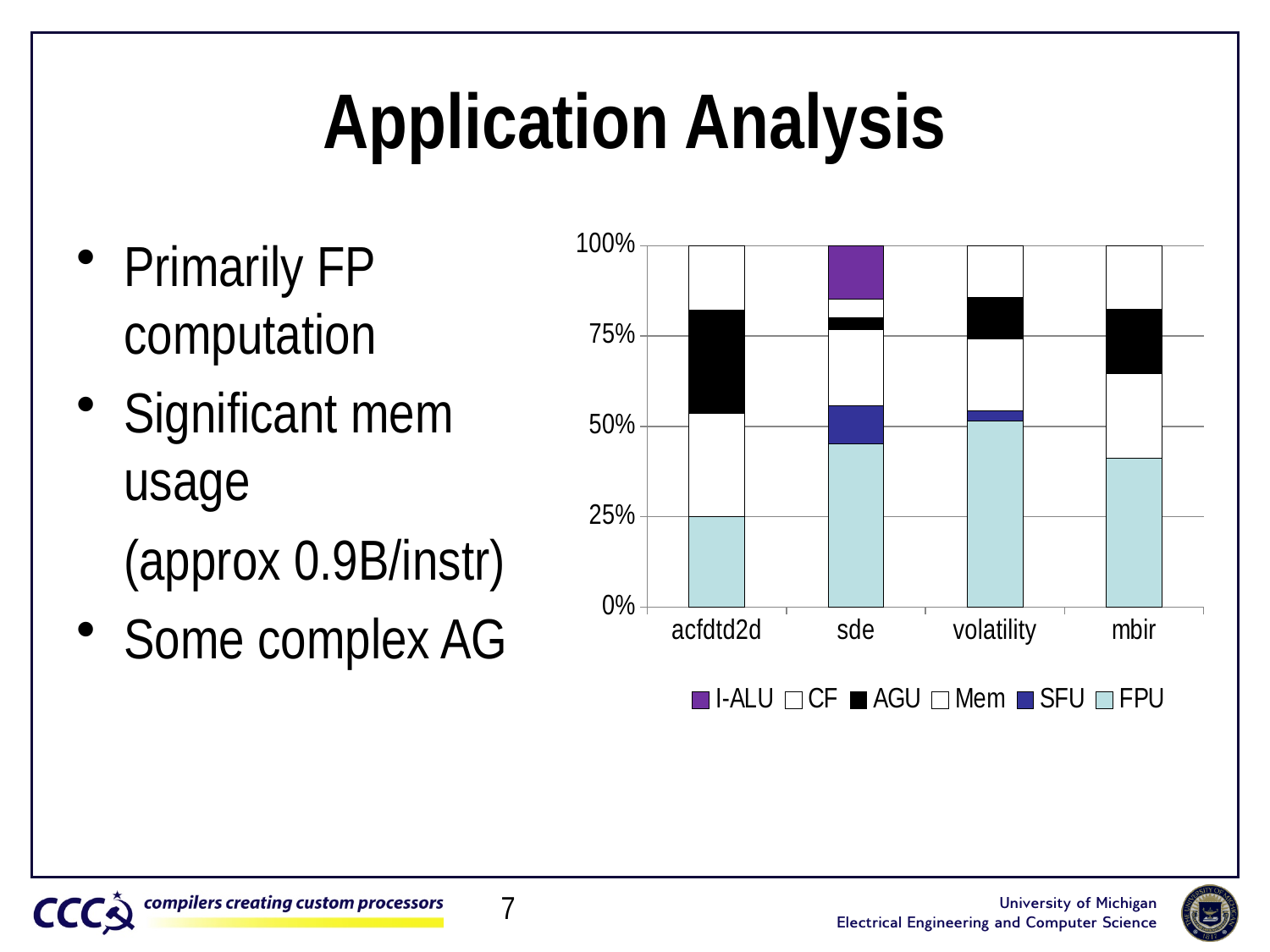

# Application Analysis

### Chart

| Category | FPU | SFU | Mem | AGU | CF | I-ALU |
|---|---|---|---|---|---|---|
| acfdtd2d | 7.0 | 0.0 | 8.0 | 8.0 | 5.0 | 0.0 |
| sde | 43.0 | 10.0 | 20.0 | 3.0 | 5.0 | 14.0 |
| volatility | 18.0 | 1.0 | 7.0 | 4.0 | 5.0 | 0.0 |
| mbir | 7.0 | 0.0 | 4.0 | 3.0 | 3.0 | 0.0 |
Primarily FP computation
Significant mem usage
	(approx 0.9B/instr)
Some complex AG